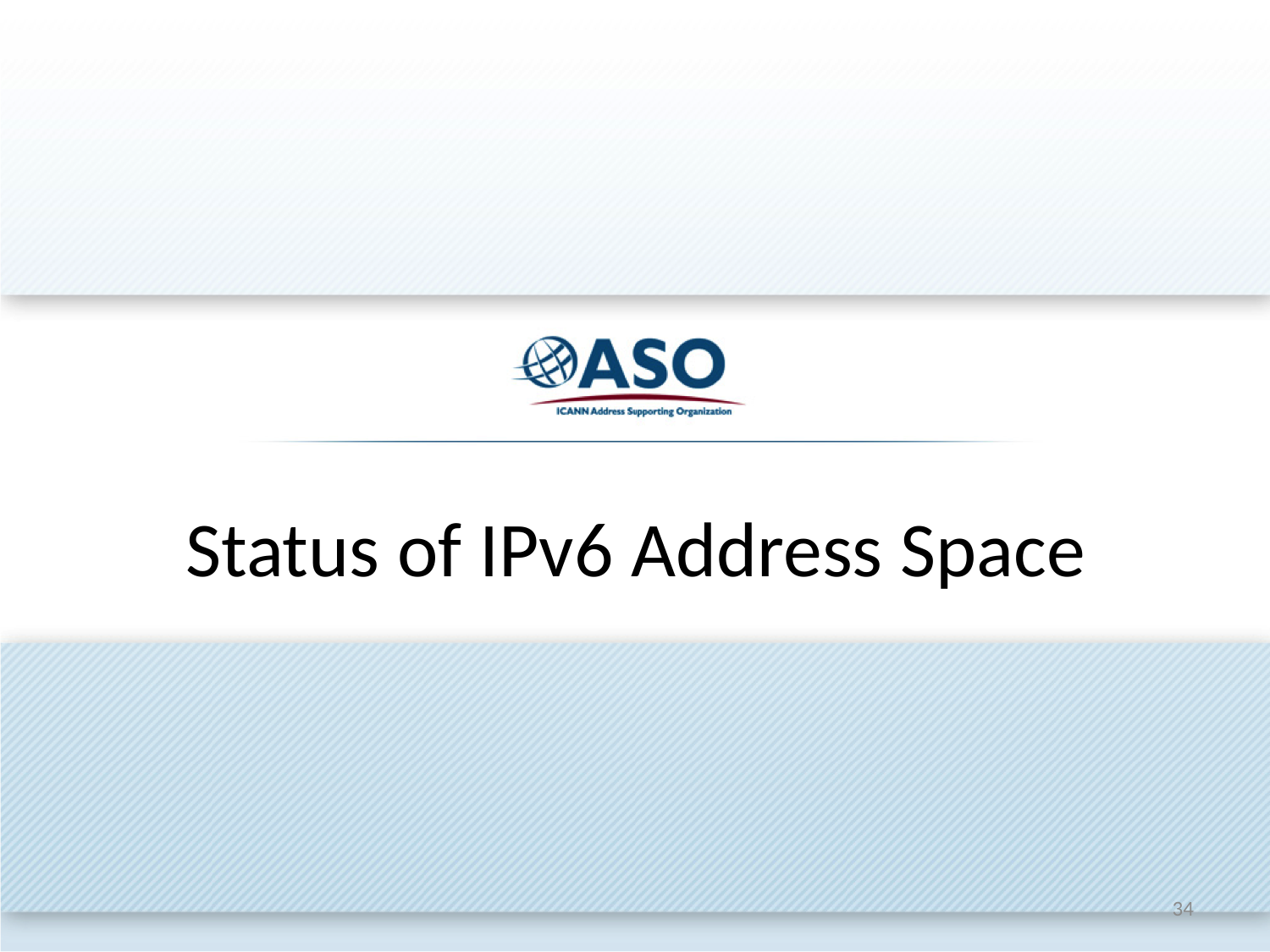

# Status of IPv6 Address Space
34